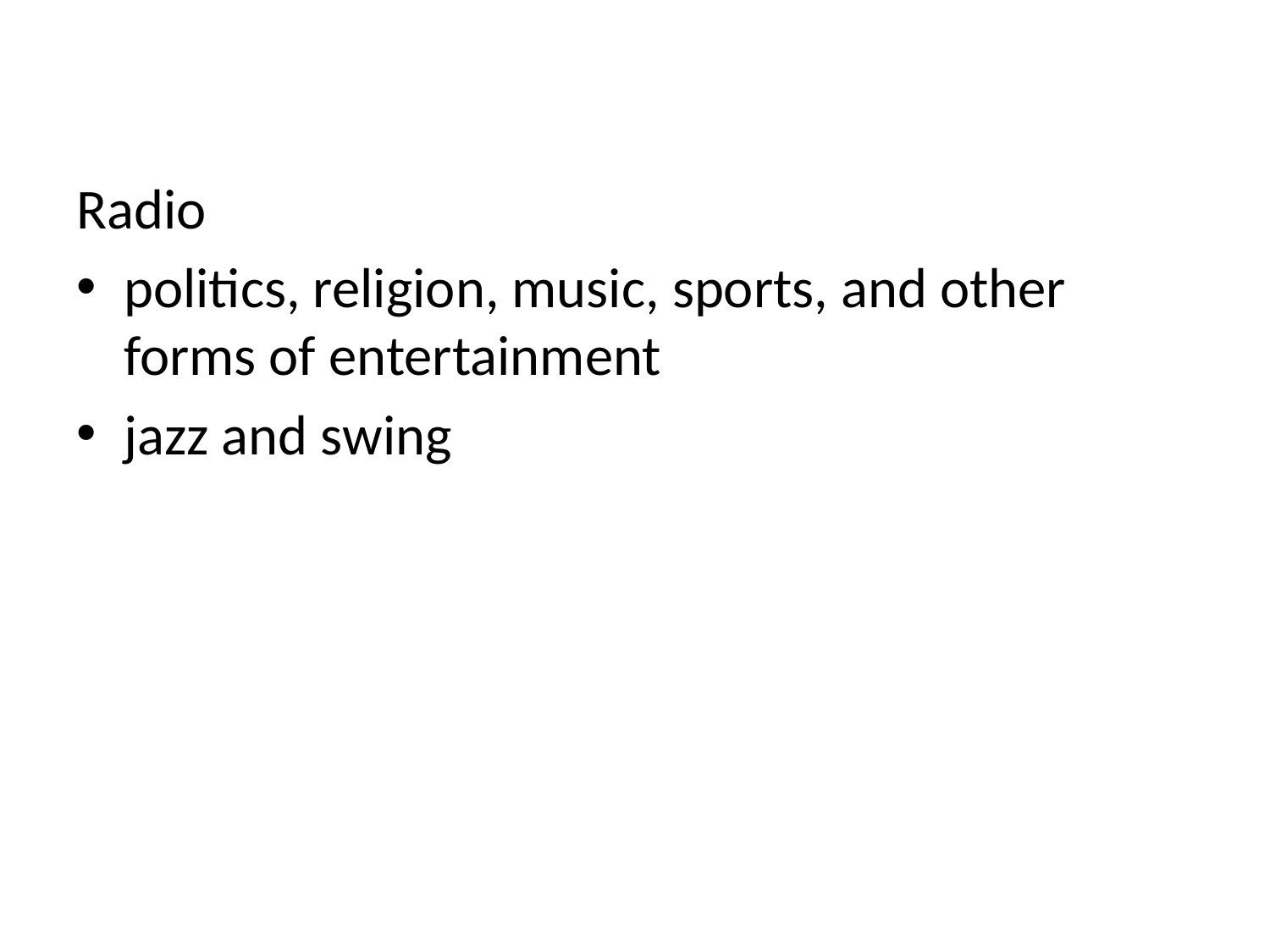

#
Radio
politics, religion, music, sports, and other forms of entertainment
jazz and swing